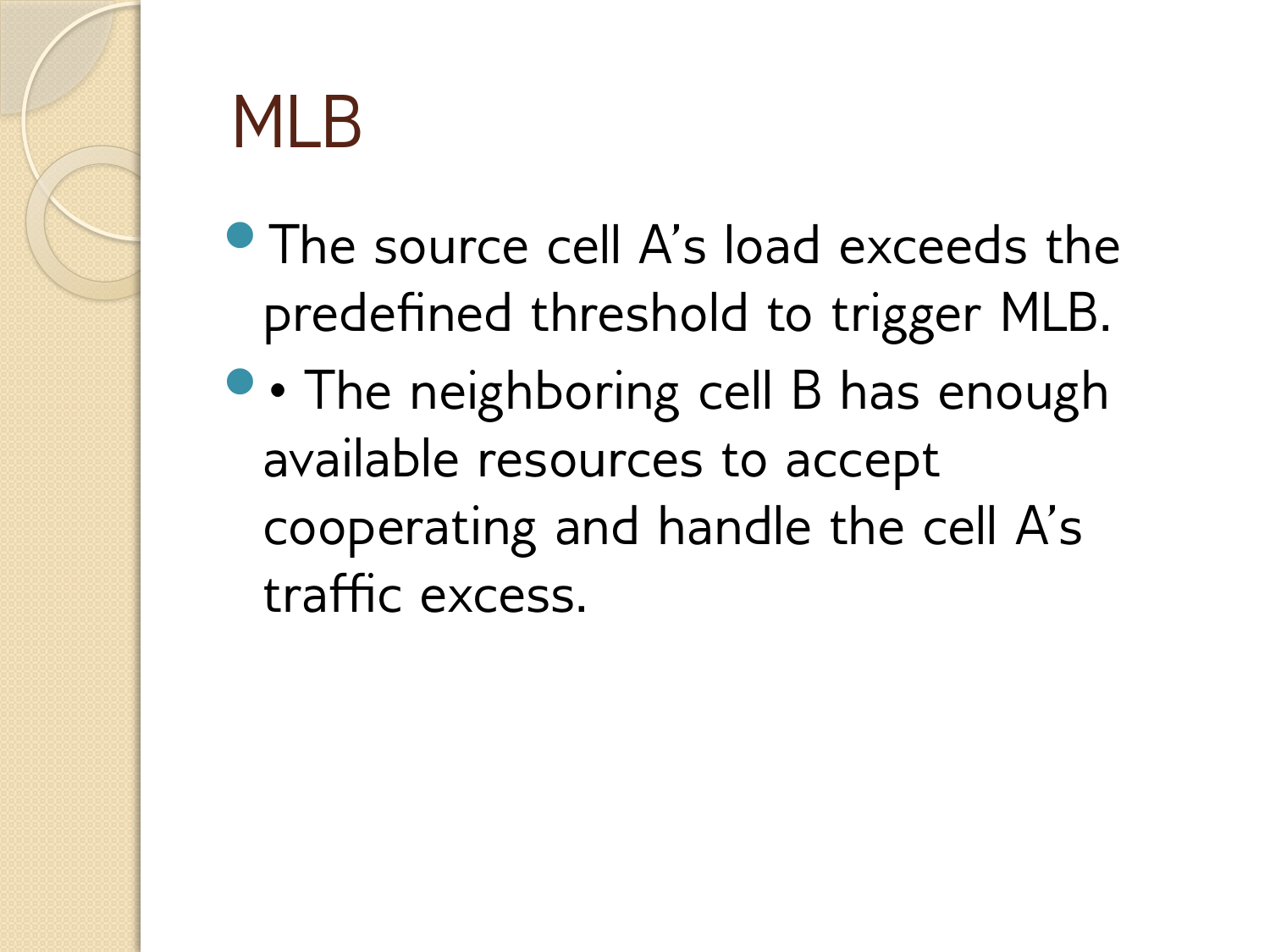

# MLB
The source cell A’s load exceeds the predefined threshold to trigger MLB.
• The neighboring cell B has enough available resources to accept cooperating and handle the cell A’s  traffic excess.